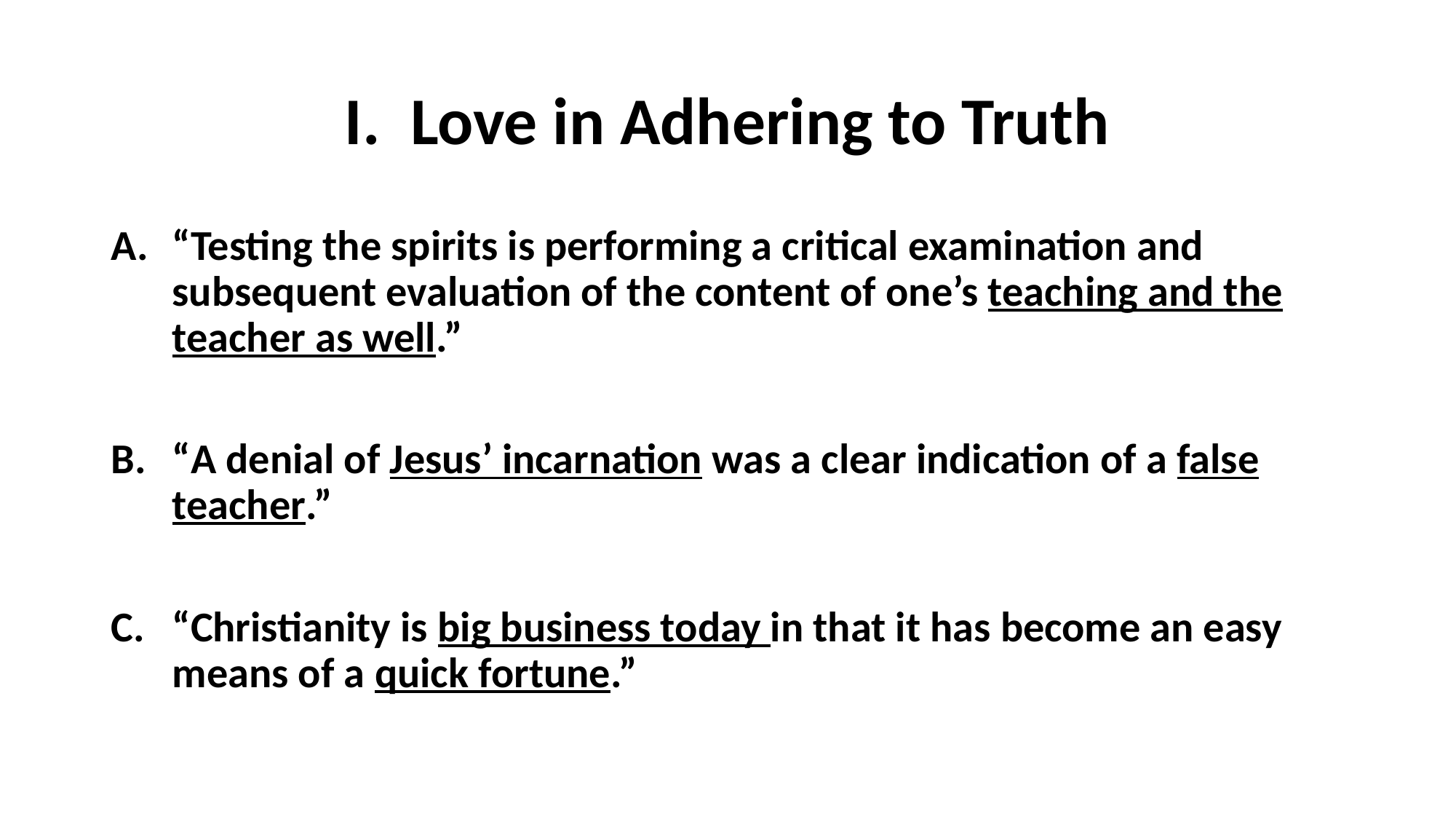

# I.  Love in Adhering to Truth
“Testing the spirits is performing a critical examination and subsequent evaluation of the content of one’s teaching and the teacher as well.”

“A denial of Jesus’ incarnation was a clear indication of a false teacher.”

“Christianity is big business today in that it has become an easy means of a quick fortune.”